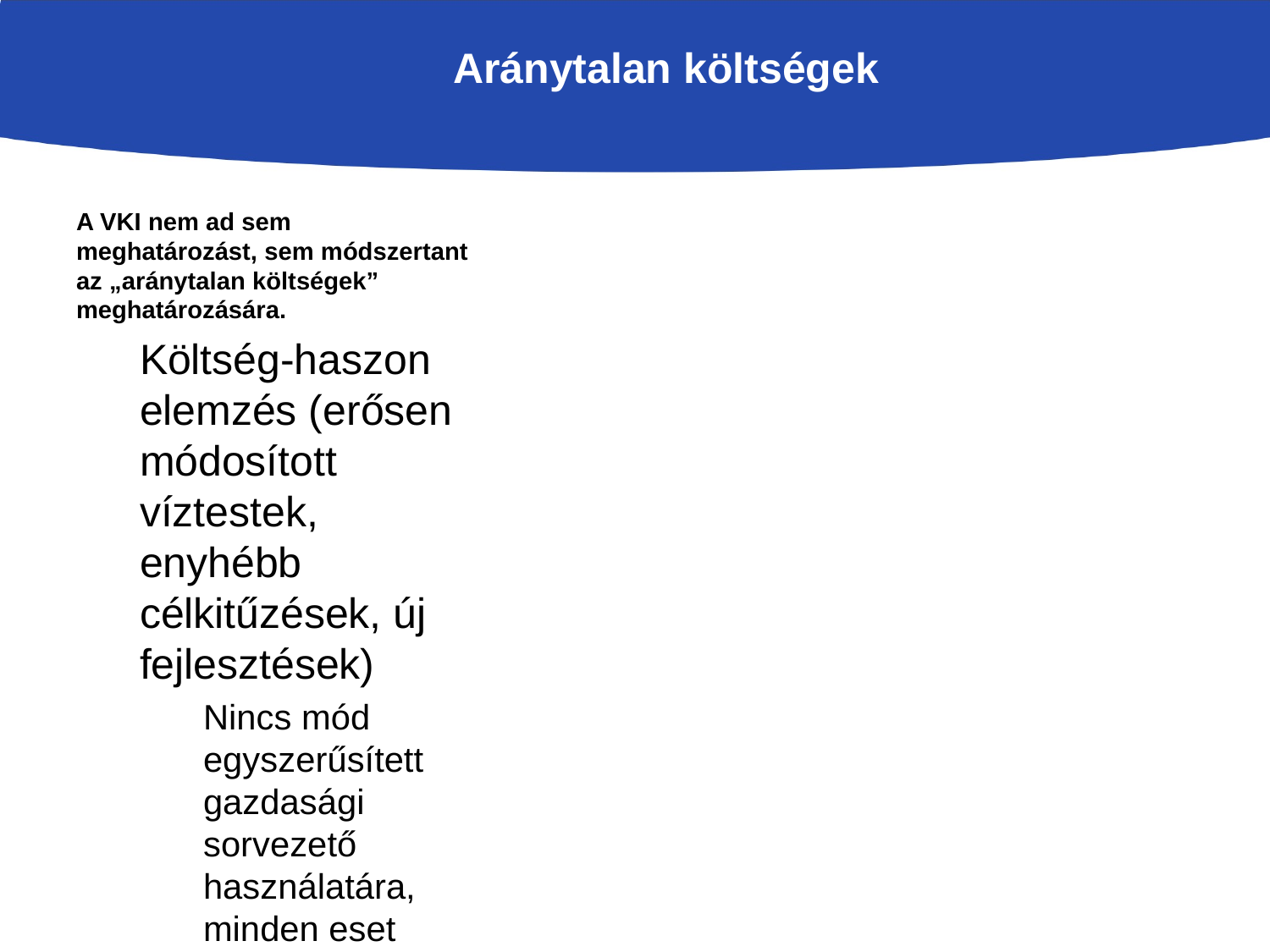

A VKI nem ad sem meghatározást, sem módszertant az „aránytalan költségek” meghatározására.
Költség-haszon elemzés (erősen módosított víztestek, enyhébb célkitűzések, új fejlesztések)
Nincs mód egyszerűsített gazdasági sorvezető használatára, minden eset egyedi, ezért esetenként kell a mentesség indokoltságát vizsgálni
Fizetőképességi-megfizethetőségi vizsgálat (időbeni mentességek
egyszerűsített gazdasági sorvezető használata

Aránytalan költségek